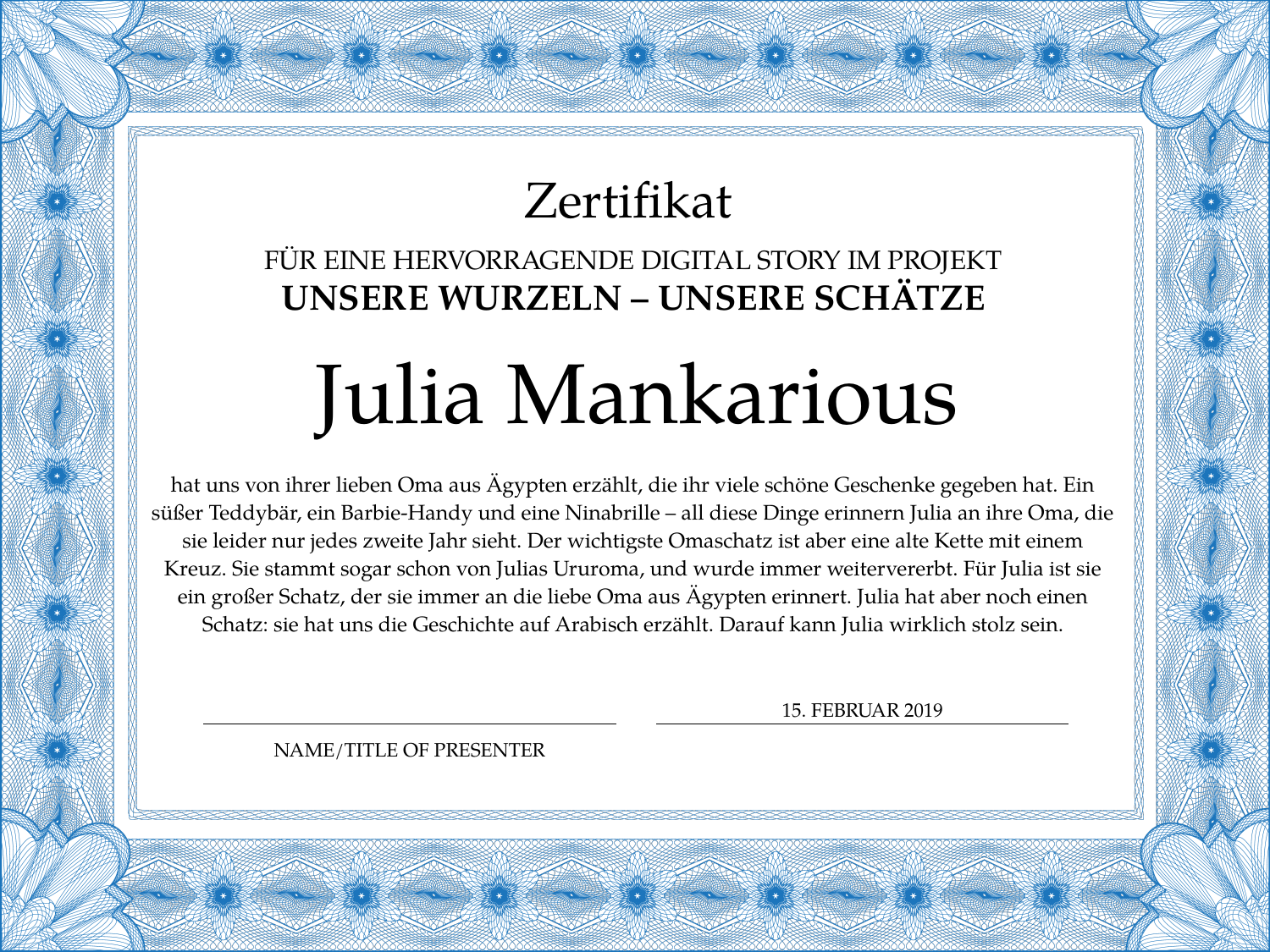

Zertifikat
für eine Hervorragende digital story im Projekt
Unsere Wurzeln – Unsere Schätze
# Julia Mankarious
hat uns von ihrer lieben Oma aus Ägypten erzählt, die ihr viele schöne Geschenke gegeben hat. Ein süßer Teddybär, ein Barbie-Handy und eine Ninabrille – all diese Dinge erinnern Julia an ihre Oma, die sie leider nur jedes zweite Jahr sieht. Der wichtigste Omaschatz ist aber eine alte Kette mit einem Kreuz. Sie stammt sogar schon von Julias Ururoma, und wurde immer weitervererbt. Für Julia ist sie ein großer Schatz, der sie immer an die liebe Oma aus Ägypten erinnert. Julia hat aber noch einen Schatz: sie hat uns die Geschichte auf Arabisch erzählt. Darauf kann Julia wirklich stolz sein.
15. FEBRUAR 2019
Name/Title of Presenter